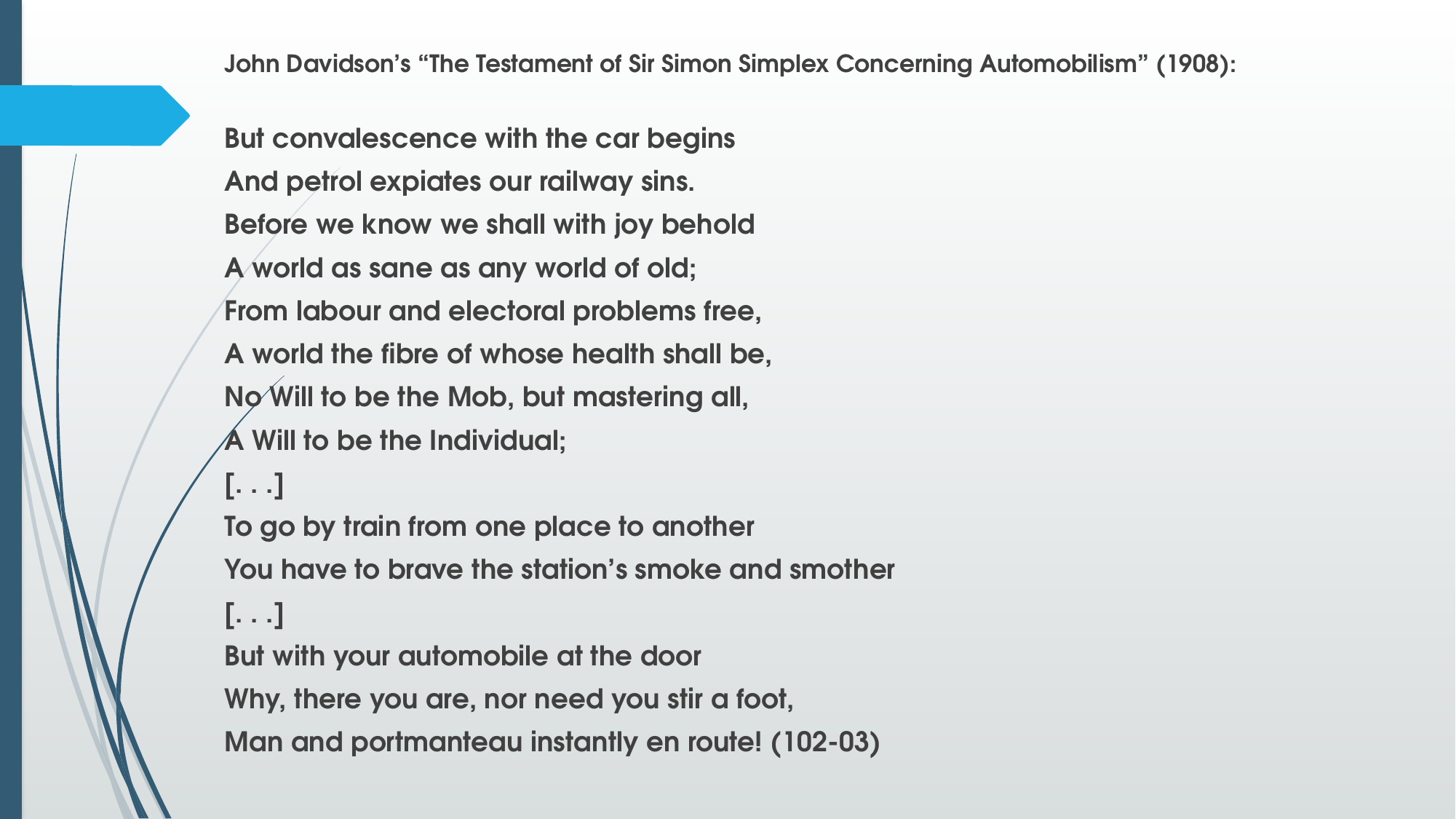

John Davidson’s “The Testament of Sir Simon Simplex Concerning Automobilism” (1908):

But convalescence with the car begins
And petrol expiates our railway sins.
Before we know we shall with joy behold
A world as sane as any world of old;
From labour and electoral problems free,
A world the fibre of whose health shall be,
No Will to be the Mob, but mastering all,
A Will to be the Individual;
[. . .]
To go by train from one place to another
You have to brave the station’s smoke and smother
[. . .]
But with your automobile at the door
Why, there you are, nor need you stir a foot,
Man and portmanteau instantly en route! (102-03)

#